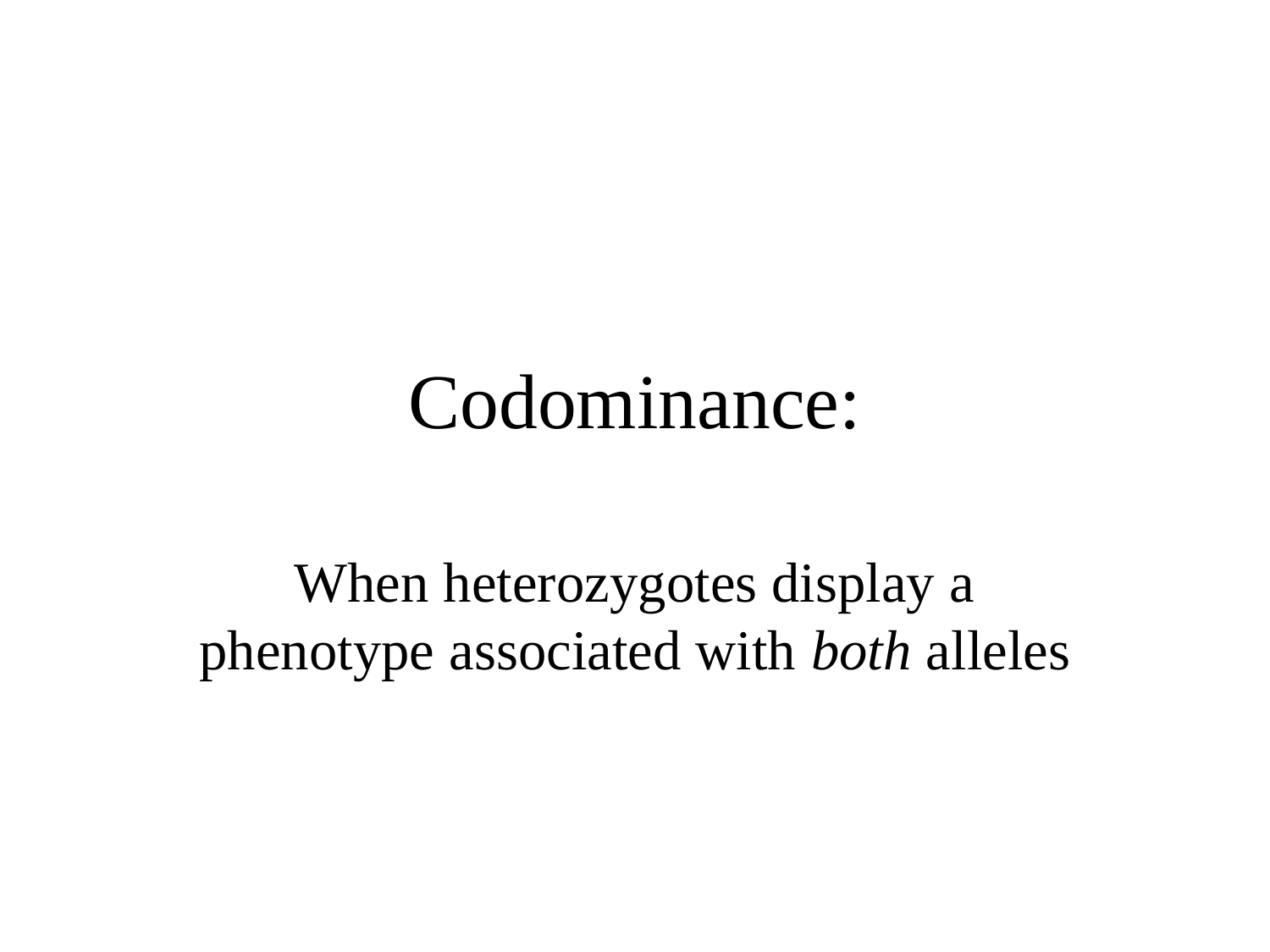

# Codominance:
When heterozygotes display a phenotype associated with both alleles